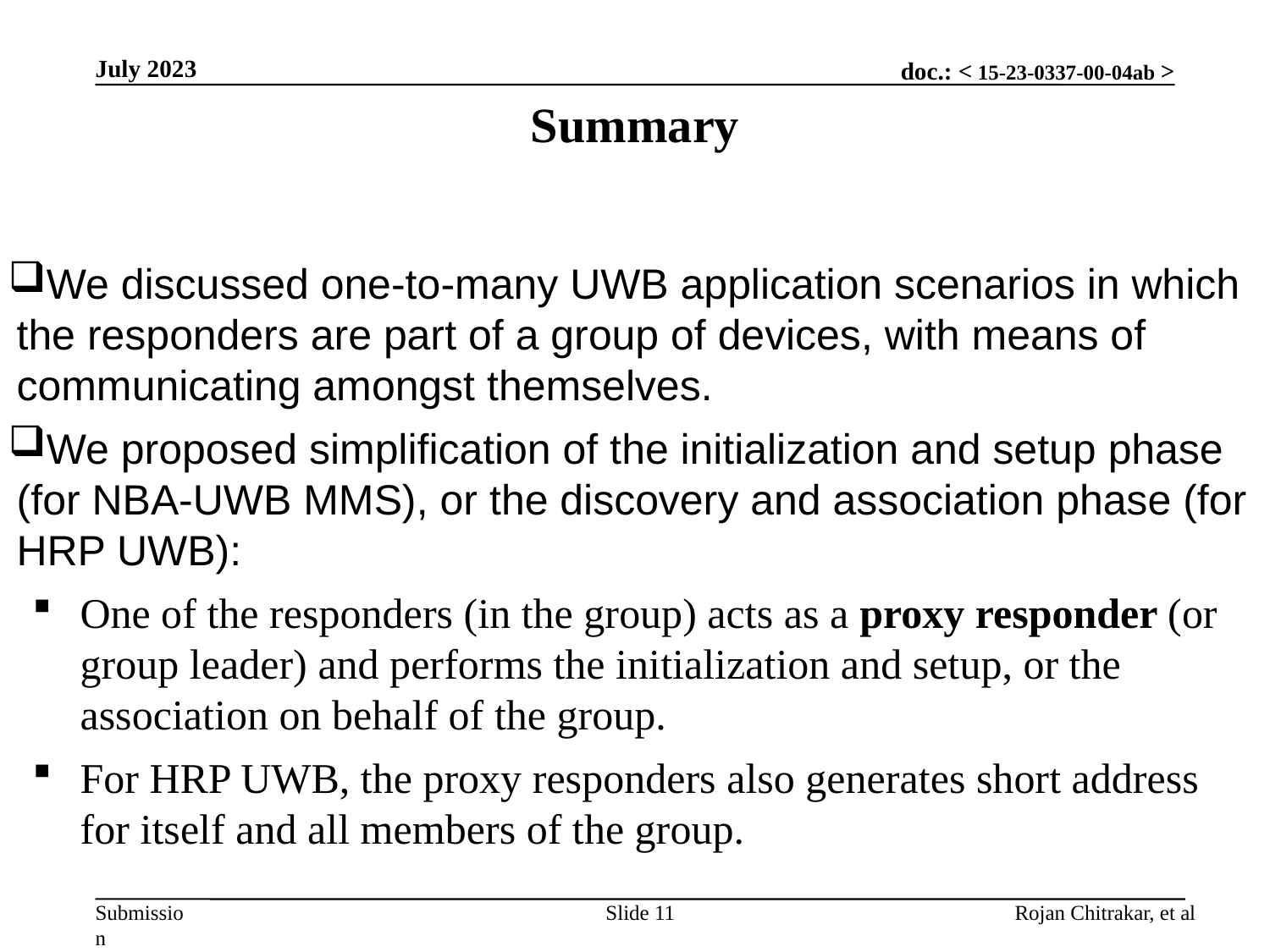

July 2023
Summary
We discussed one-to-many UWB application scenarios in which the responders are part of a group of devices, with means of communicating amongst themselves.
We proposed simplification of the initialization and setup phase (for NBA-UWB MMS), or the discovery and association phase (for HRP UWB):
One of the responders (in the group) acts as a proxy responder (or group leader) and performs the initialization and setup, or the association on behalf of the group.
For HRP UWB, the proxy responders also generates short address for itself and all members of the group.

Slide 11
Rojan Chitrakar, et al